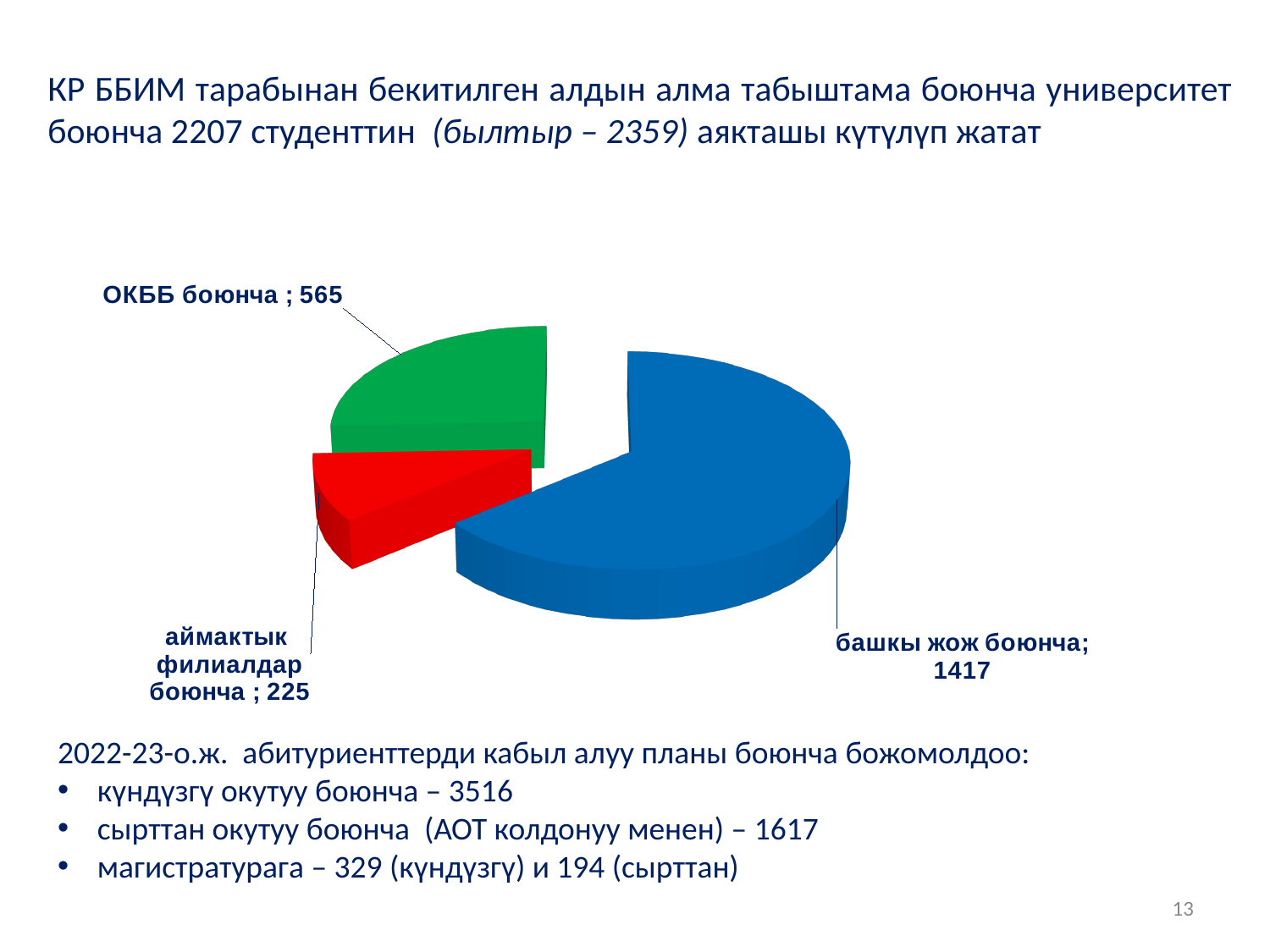

КР ББИМ тарабынан бекитилген алдын алма табыштама боюнча университет боюнча 2207 студенттин  (былтыр – 2359) аякташы күтүлүп жатат

[unsupported chart]

2022-23-о.ж.  абитуриенттерди кабыл алуу планы боюнча божомолдоо:
күндүзгү окутуу боюнча – 3516
сырттан окутуу боюнча  (АОТ колдонуу менен) – 1617
магистратурага – 329 (күндүзгү) и 194 (сырттан)
13